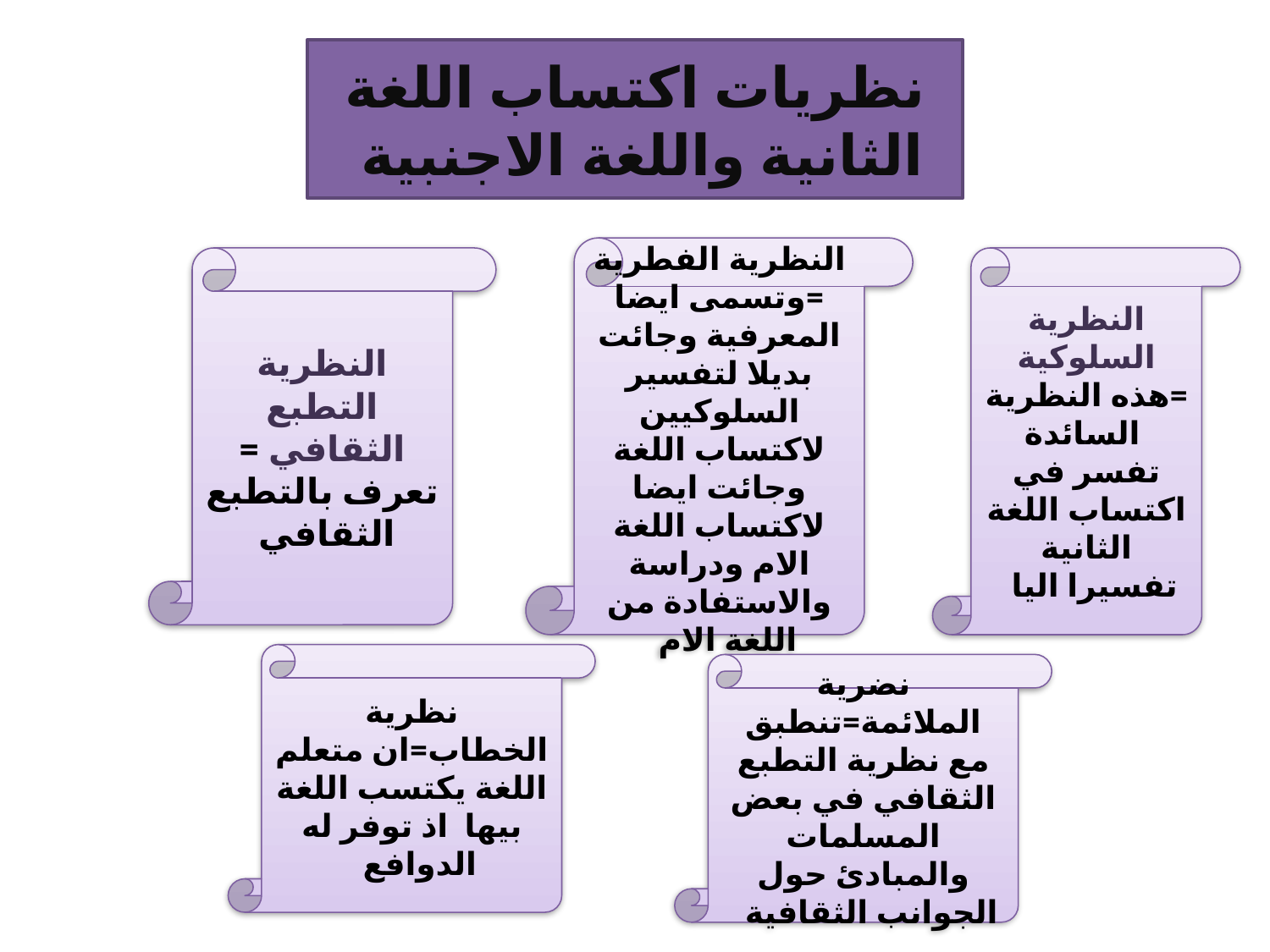

نظريات اكتساب اللغة الثانية واللغة الاجنبية
النظرية الفطرية =وتسمى ايضا المعرفية وجائت بديلا لتفسير السلوكيين لاكتساب اللغة وجائت ايضا لاكتساب اللغة الام ودراسة والاستفادة من اللغة الام
النظرية التطبع الثقافي = تعرف بالتطبع الثقافي
النظرية السلوكية =هذه النظرية  السائدة تفسر في اكتساب اللغة الثانية تفسيرا اليا
نظرية الخطاب=ان متعلم اللغة يكتسب اللغة بيها  اذ توفر له الدوافع
نضرية الملائمة=تنطبق مع نظرية التطبع الثقافي في بعض المسلمات والمبادئ حول الجوانب الثقافية